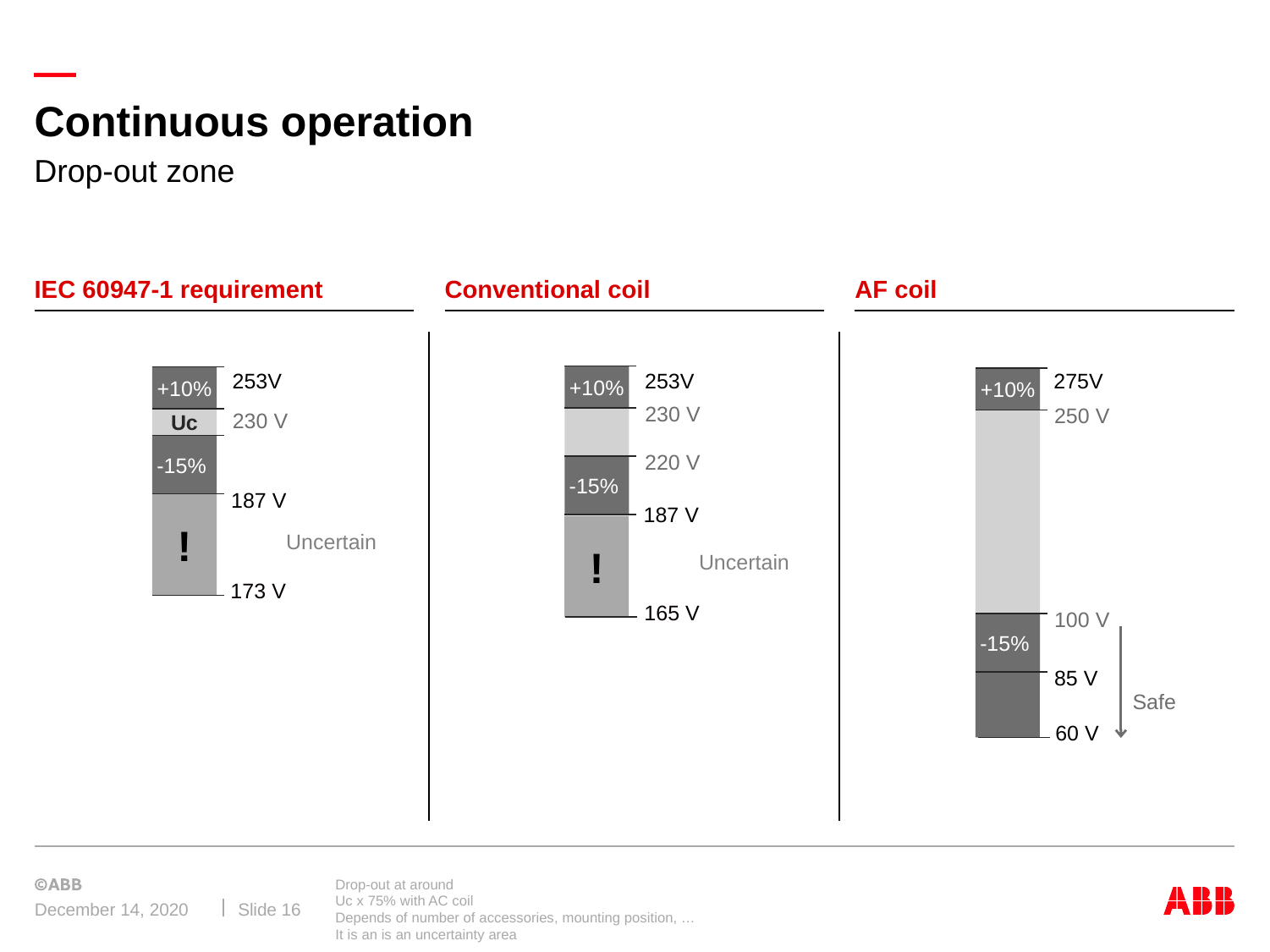

# Continuous operation
Drop-out zone
IEC 60947-1 requirement
Conventional coil
AF coil
253V
+10%
230 V
Uc
-15%
187 V
253V
+10%
230 V

220 V
-15%
187 V
275V
+10%
250 V

100 V
-15%
85 V
!
Uncertain
173 V
!
Uncertain
165 V

60 V
Safe
Drop-out at around
Uc x 75% with AC coil
Depends of number of accessories, mounting position, …
It is an is an uncertainty area
Slide 16
December 14, 2020